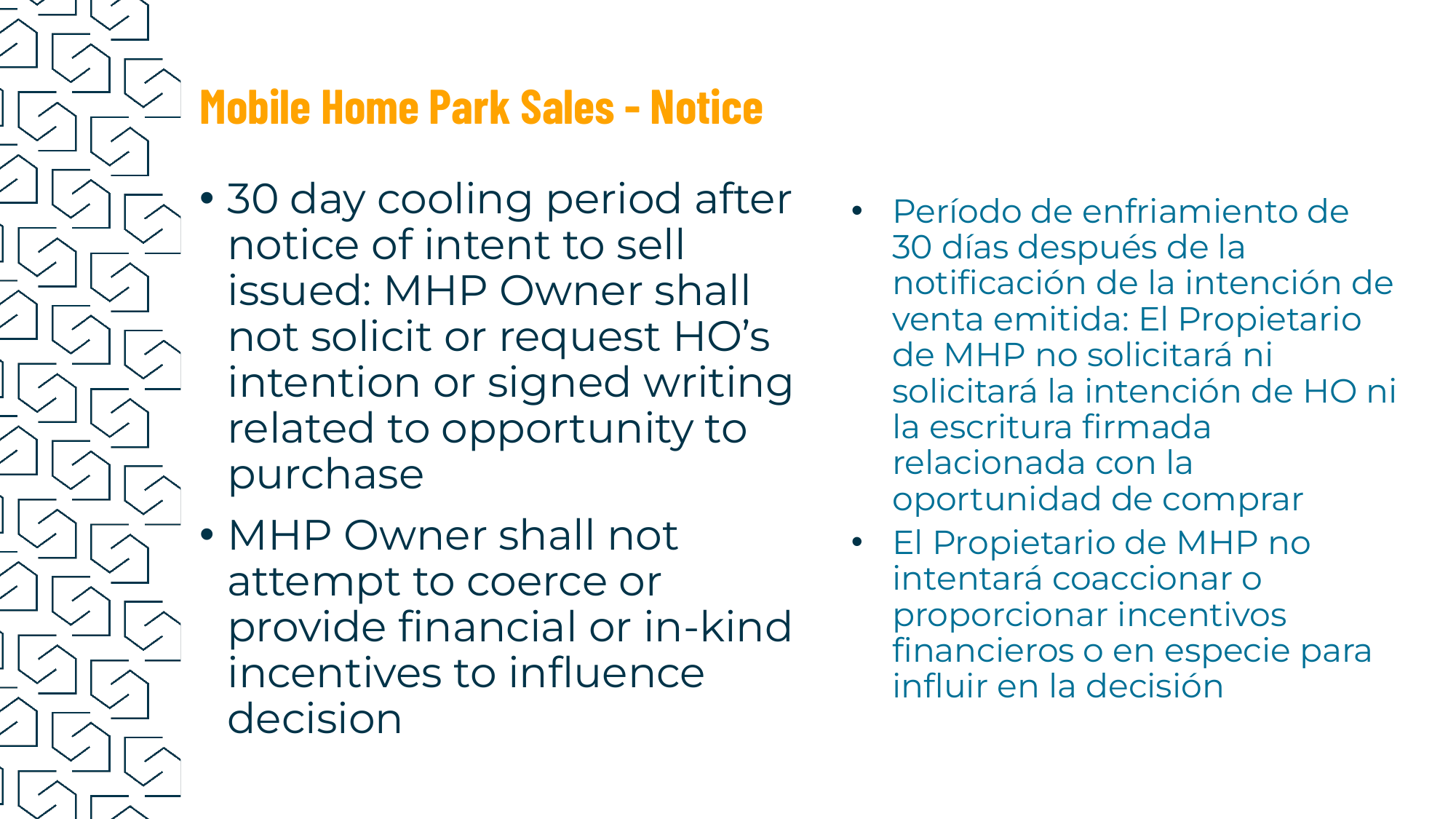

# Mobile Home Park Sales - Notice

30 day cooling period after notice of intent to sell issued: MHP Owner shall not solicit or request HO’s intention or signed writing related to opportunity to purchase
MHP Owner shall not attempt to coerce or provide financial or in-kind incentives to influence decision

Período de enfriamiento de 30 días después de la notificación de la intención de venta emitida: El Propietario de MHP no solicitará ni solicitará la intención de HO ni la escritura firmada relacionada con la oportunidad de comprar
El Propietario de MHP no intentará coaccionar o proporcionar incentivos financieros o en especie para influir en la decisión